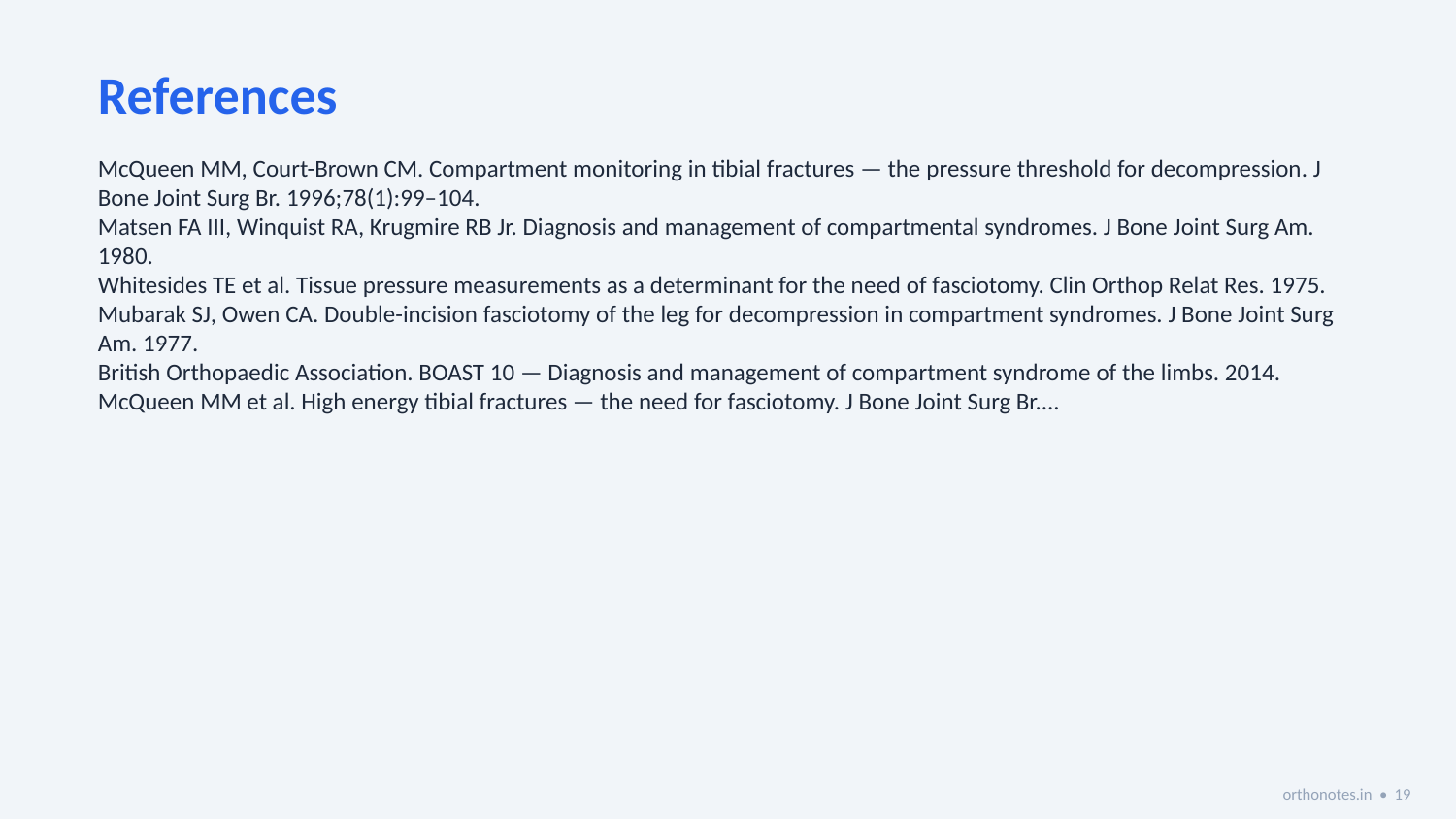

References
McQueen MM, Court-Brown CM. Compartment monitoring in tibial fractures — the pressure threshold for decompression. J Bone Joint Surg Br. 1996;78(1):99–104.
Matsen FA III, Winquist RA, Krugmire RB Jr. Diagnosis and management of compartmental syndromes. J Bone Joint Surg Am. 1980.
Whitesides TE et al. Tissue pressure measurements as a determinant for the need of fasciotomy. Clin Orthop Relat Res. 1975.
Mubarak SJ, Owen CA. Double-incision fasciotomy of the leg for decompression in compartment syndromes. J Bone Joint Surg Am. 1977.
British Orthopaedic Association. BOAST 10 — Diagnosis and management of compartment syndrome of the limbs. 2014.
McQueen MM et al. High energy tibial fractures — the need for fasciotomy. J Bone Joint Surg Br....
orthonotes.in  •  19